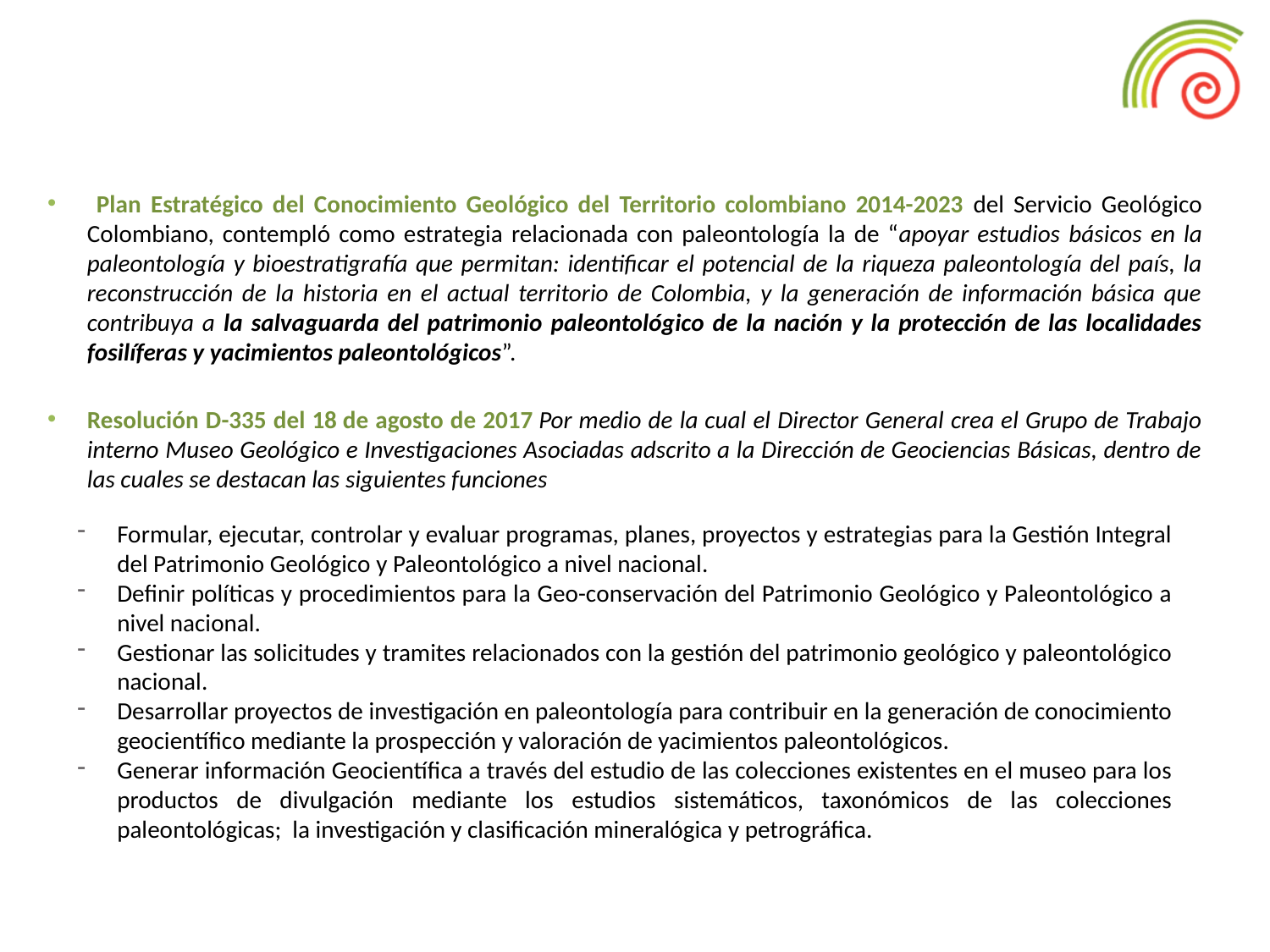

Plan Estratégico del Conocimiento Geológico del Territorio colombiano 2014-2023 del Servicio Geológico Colombiano, contempló como estrategia relacionada con paleontología la de “apoyar estudios básicos en la paleontología y bioestratigrafía que permitan: identificar el potencial de la riqueza paleontología del país, la reconstrucción de la historia en el actual territorio de Colombia, y la generación de información básica que contribuya a la salvaguarda del patrimonio paleontológico de la nación y la protección de las localidades fosilíferas y yacimientos paleontológicos”.

Resolución D-335 del 18 de agosto de 2017 Por medio de la cual el Director General crea el Grupo de Trabajo interno Museo Geológico e Investigaciones Asociadas adscrito a la Dirección de Geociencias Básicas, dentro de las cuales se destacan las siguientes funciones
Formular, ejecutar, controlar y evaluar programas, planes, proyectos y estrategias para la Gestión Integral del Patrimonio Geológico y Paleontológico a nivel nacional.
Definir políticas y procedimientos para la Geo-conservación del Patrimonio Geológico y Paleontológico a nivel nacional.
Gestionar las solicitudes y tramites relacionados con la gestión del patrimonio geológico y paleontológico nacional.
Desarrollar proyectos de investigación en paleontología para contribuir en la generación de conocimiento geocientífico mediante la prospección y valoración de yacimientos paleontológicos.
Generar información Geocientífica a través del estudio de las colecciones existentes en el museo para los productos de divulgación mediante los estudios sistemáticos, taxonómicos de las colecciones paleontológicas;  la investigación y clasificación mineralógica y petrográfica.